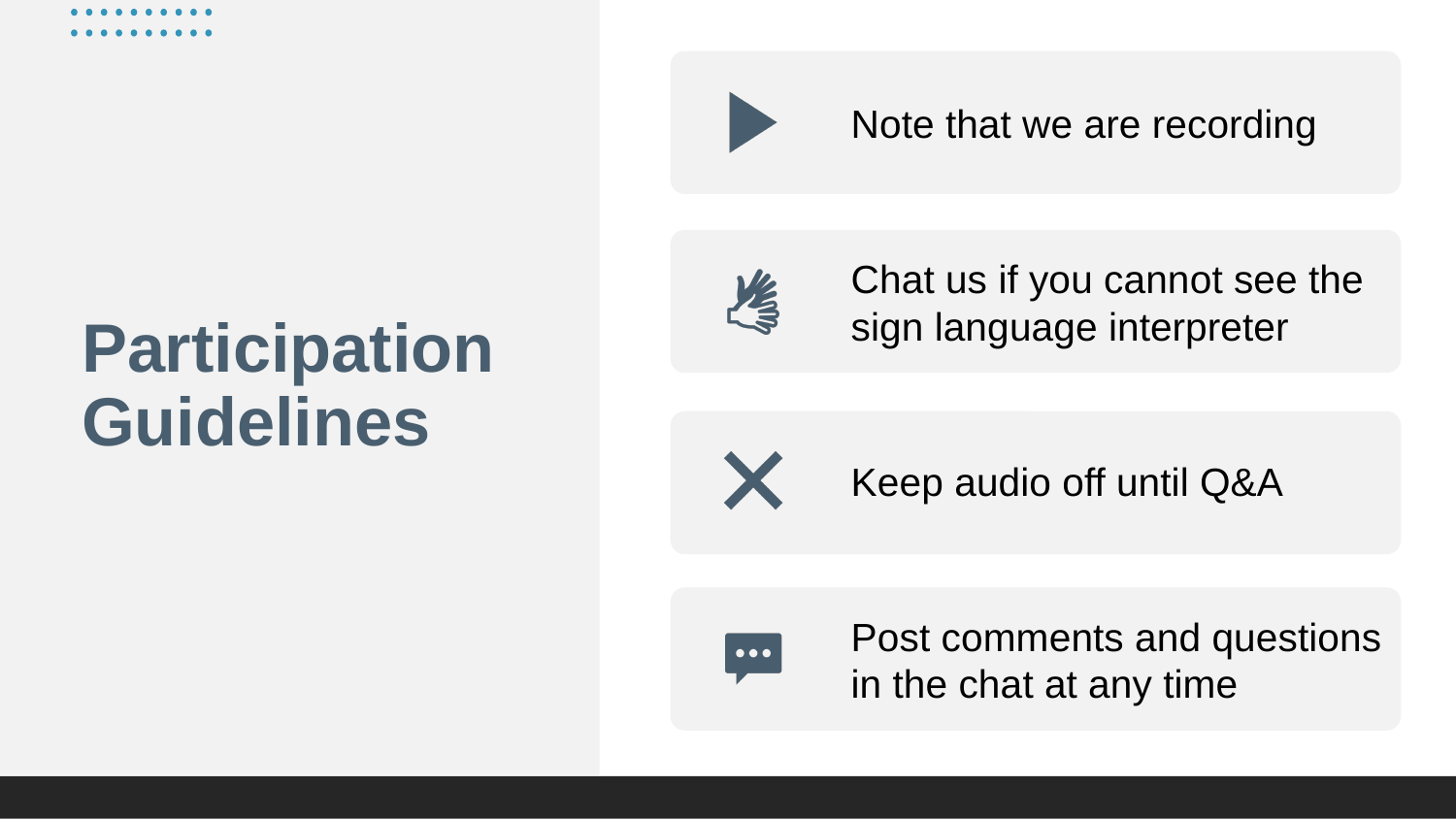

Note that we are recording

Chat us if you cannot see the sign language interpreter

Keep audio off until Q&A

Post comments and questions in the chat at any time

# Participation Guidelines